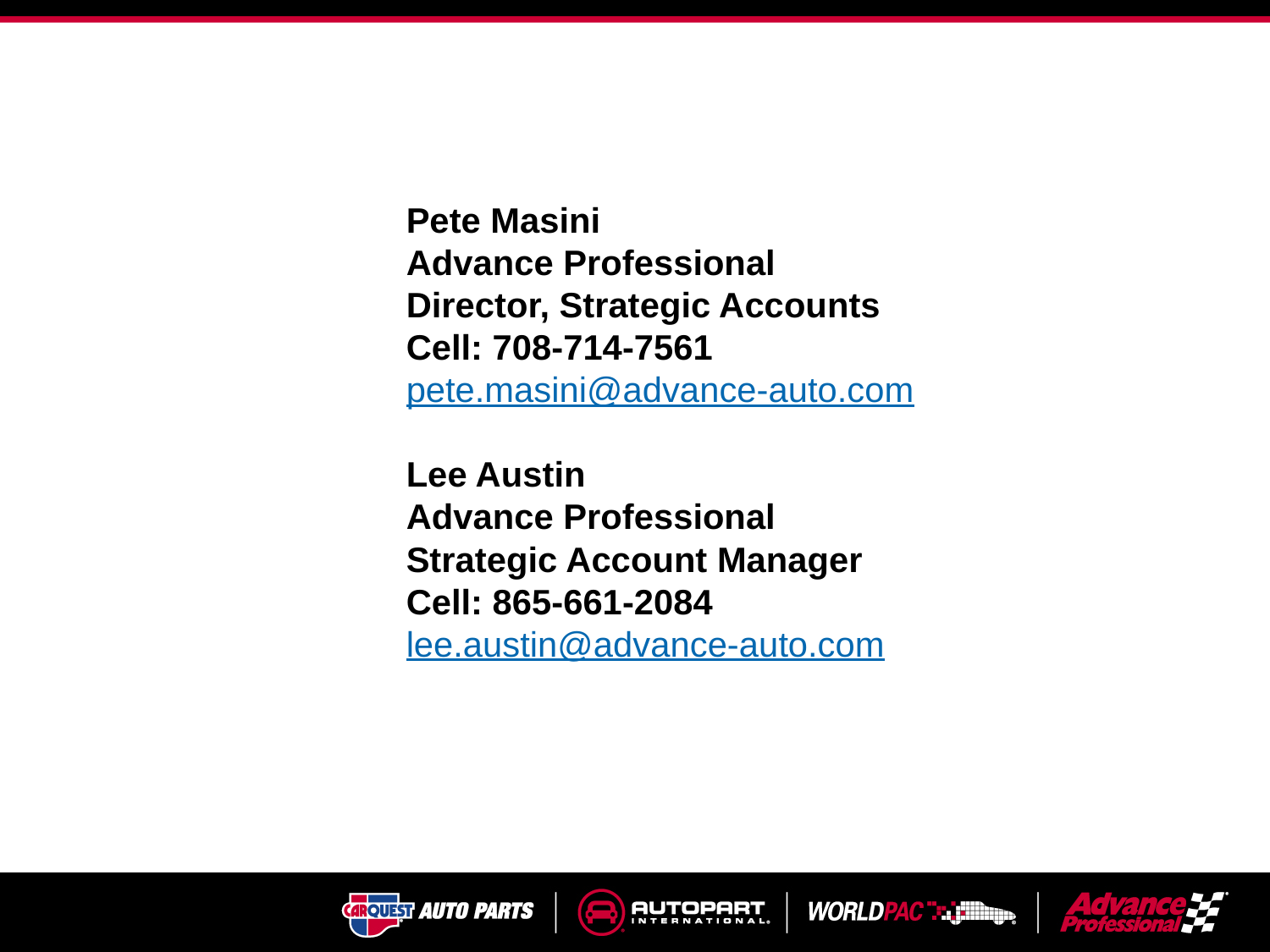

10/9/2023
Pete Masini
Advance Professional
Director, Strategic Accounts
Cell: 708-714-7561
pete.masini@advance-auto.com

Lee Austin
Advance Professional
Strategic Account Manager
Cell: 865-661-2084
lee.austin@advance-auto.com

32